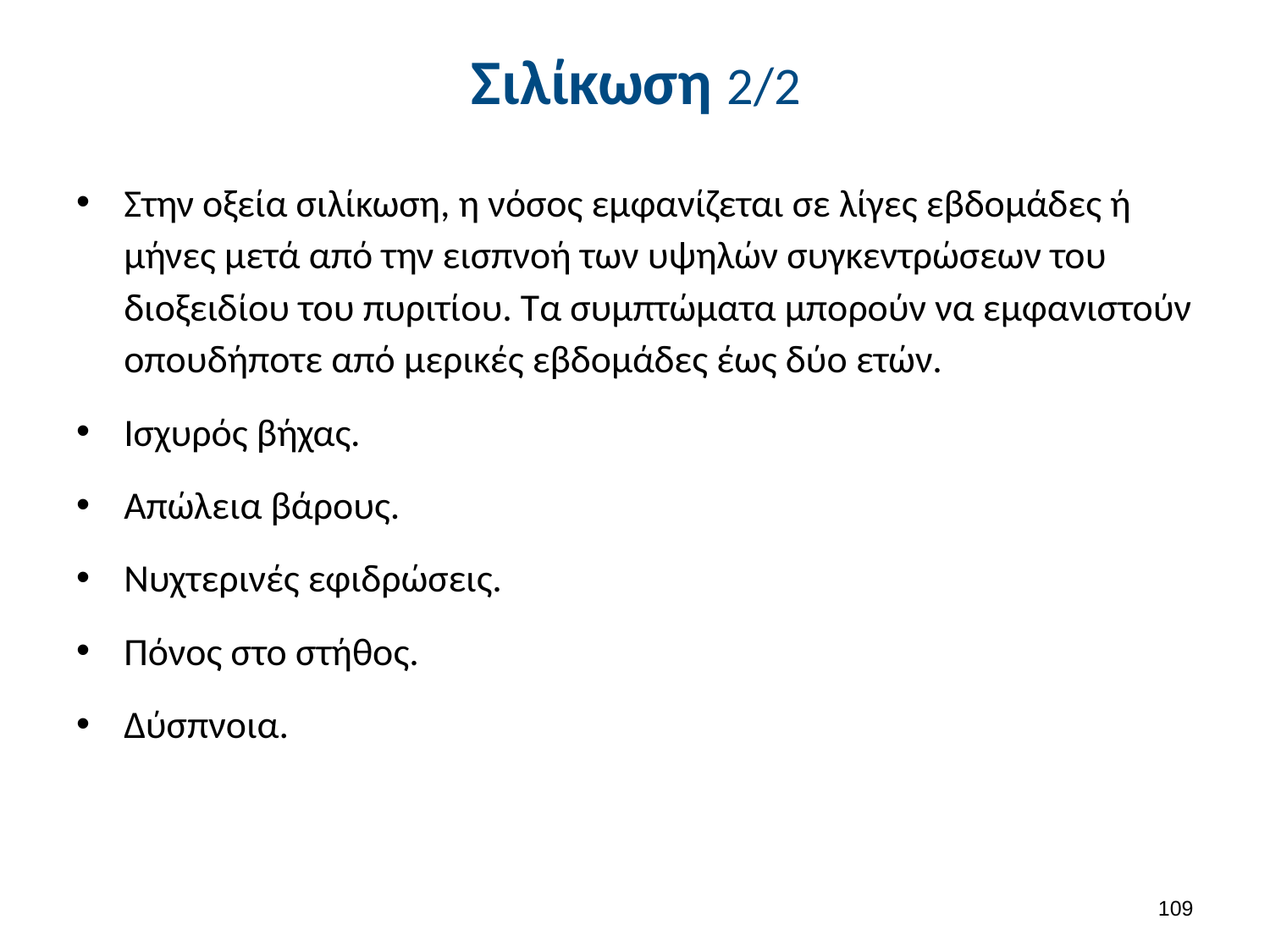

# Σιλίκωση 2/2
Στην οξεία σιλίκωση, η νόσος εμφανίζεται σε λίγες εβδομάδες ή μήνες μετά από την εισπνοή των υψηλών συγκεντρώσεων του διοξειδίου του πυριτίου. Τα συμπτώματα μπορούν να εμφανιστούν οπουδήποτε από μερικές εβδομάδες έως δύο ετών.
Ισχυρός βήχας.
Απώλεια βάρους.
Νυχτερινές εφιδρώσεις.
Πόνος στο στήθος.
Δύσπνοια.

109